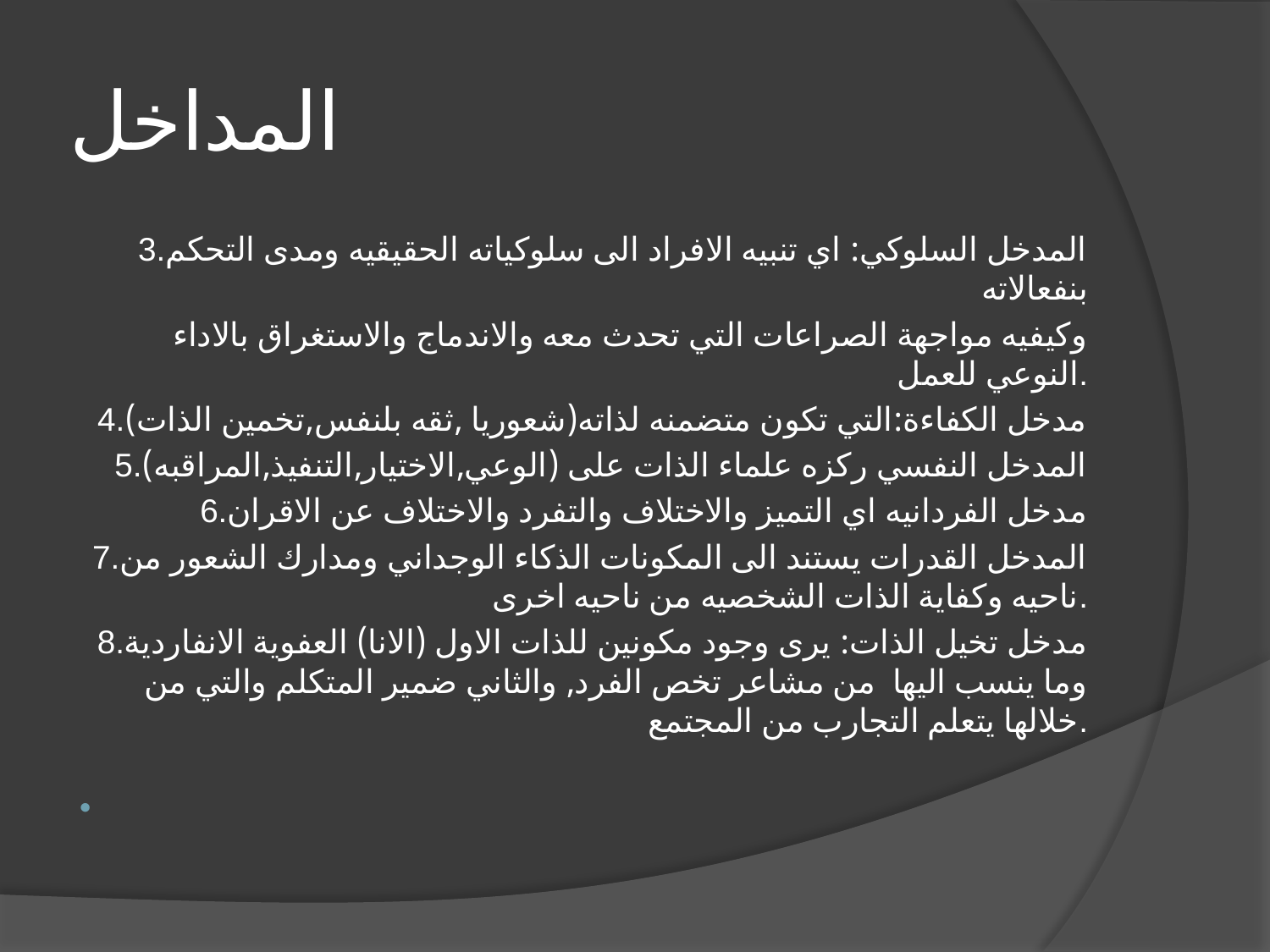

# المداخل
3.المدخل السلوكي: اي تنبيه الافراد الى سلوكياته الحقيقيه ومدى التحكم بنفعالاته
وكيفيه مواجهة الصراعات التي تحدث معه والاندماج والاستغراق بالاداء النوعي للعمل.
4.مدخل الكفاءة:التي تكون متضمنه لذاته(شعوريا ,ثقه بلنفس,تخمين الذات)
5.المدخل النفسي ركزه علماء الذات على (الوعي,الاختيار,التنفيذ,المراقبه)
6.مدخل الفردانيه اي التميز والاختلاف والتفرد والاختلاف عن الاقران
7.المدخل القدرات يستند الى المكونات الذكاء الوجداني ومدارك الشعور من ناحيه وكفاية الذات الشخصيه من ناحيه اخرى.
8.مدخل تخيل الذات: يرى وجود مكونين للذات الاول (الانا) العفوية الانفاردية وما ينسب اليها  من مشاعر تخص الفرد, والثاني ضمير المتكلم والتي من خلالها يتعلم التجارب من المجتمع.